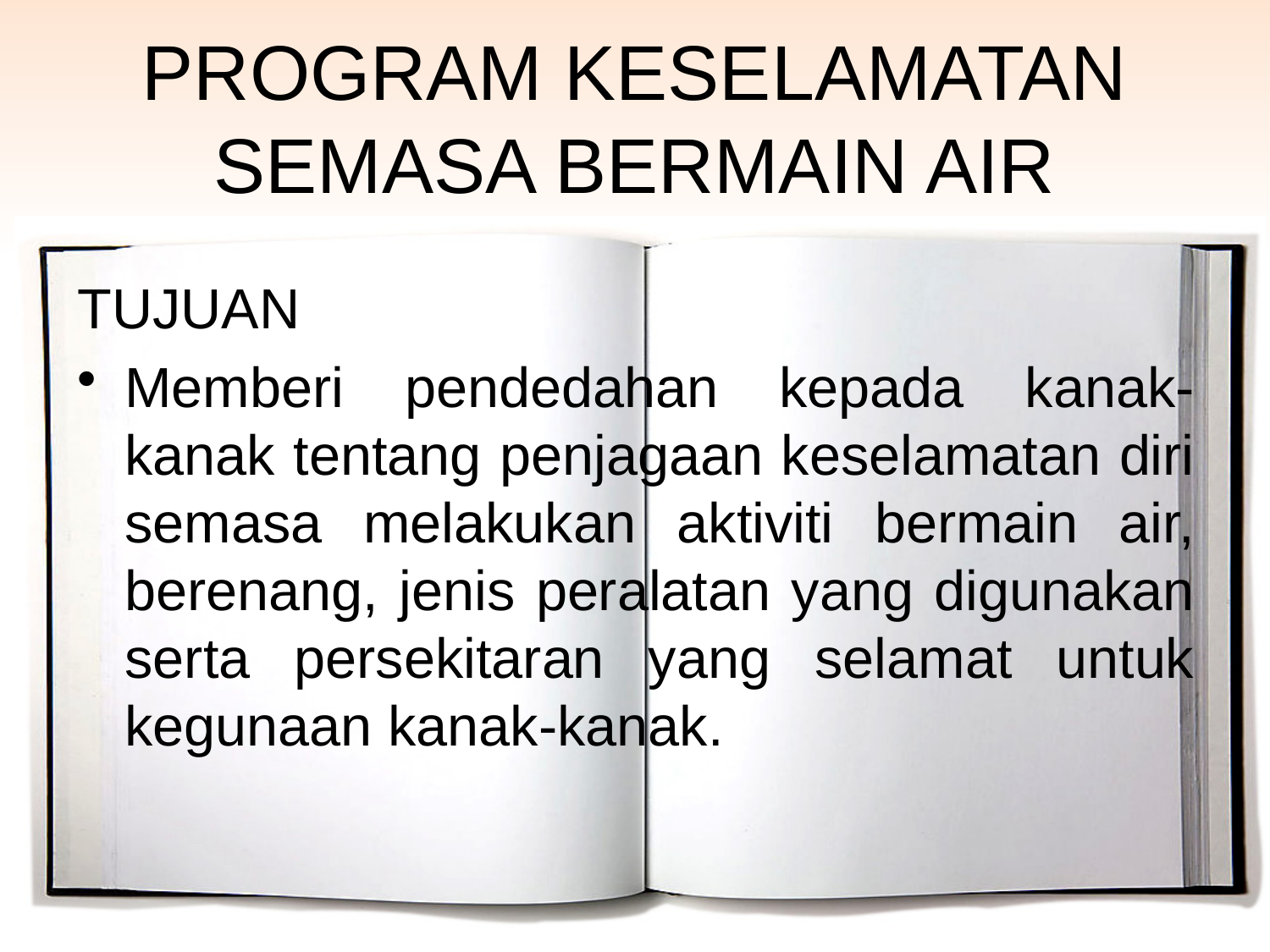

# PROGRAM KESELAMATAN SEMASA BERMAIN AIR
TUJUAN
Memberi pendedahan kepada kanak-kanak tentang penjagaan keselamatan diri semasa melakukan aktiviti bermain air, berenang, jenis peralatan yang digunakan serta persekitaran yang selamat untuk kegunaan kanak-kanak.